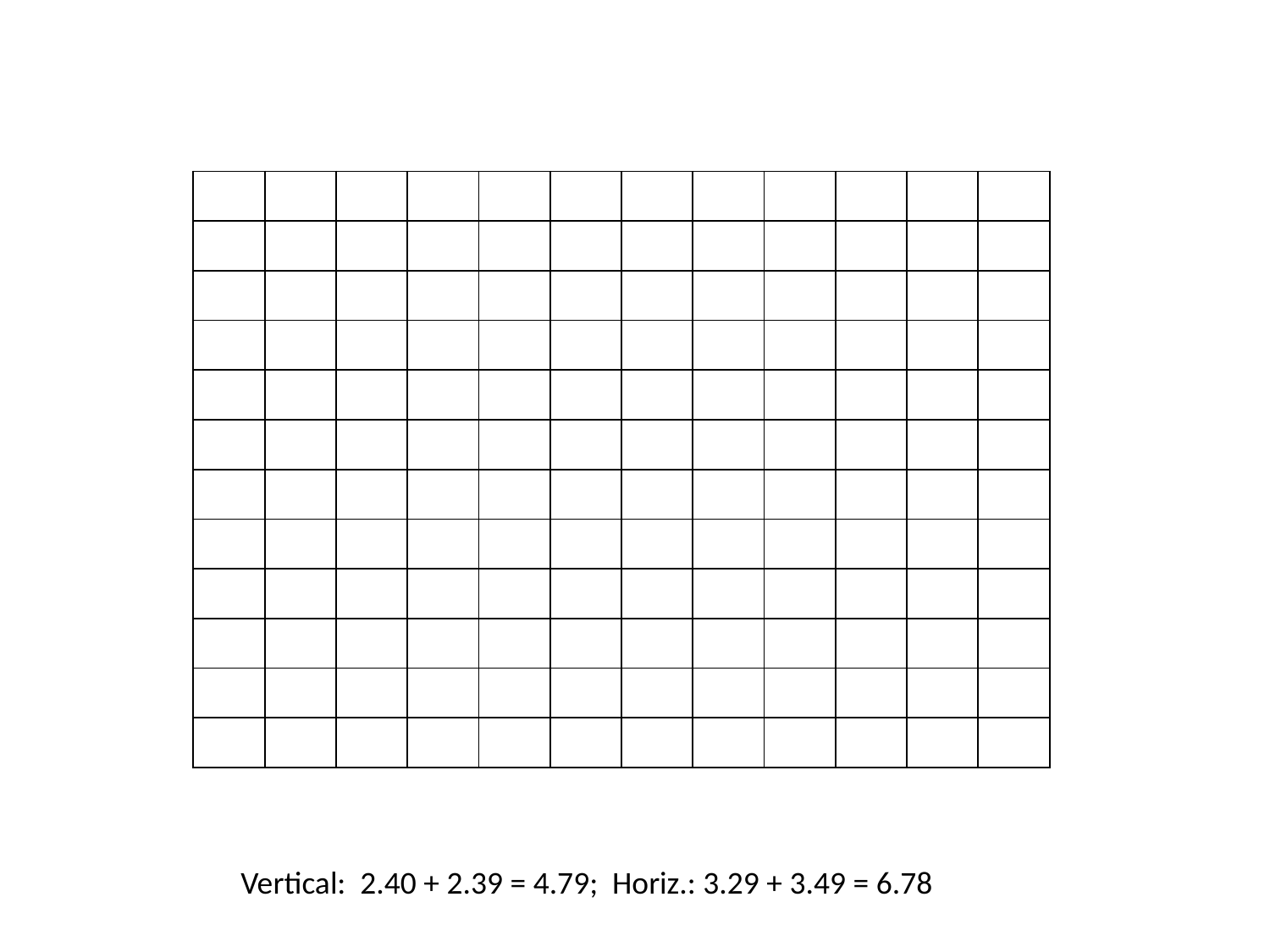

|  |  |  |  |  |  |  |  |  |  |  |  |
| --- | --- | --- | --- | --- | --- | --- | --- | --- | --- | --- | --- |
|  |  |  |  |  |  |  |  |  |  |  |  |
|  |  |  |  |  |  |  |  |  |  |  |  |
|  |  |  |  |  |  |  |  |  |  |  |  |
|  |  |  |  |  |  |  |  |  |  |  |  |
|  |  |  |  |  |  |  |  |  |  |  |  |
|  |  |  |  |  |  |  |  |  |  |  |  |
|  |  |  |  |  |  |  |  |  |  |  |  |
|  |  |  |  |  |  |  |  |  |  |  |  |
|  |  |  |  |  |  |  |  |  |  |  |  |
|  |  |  |  |  |  |  |  |  |  |  |  |
|  |  |  |  |  |  |  |  |  |  |  |  |
Vertical:  2.40 + 2.39 = 4.79;  Horiz.: 3.29 + 3.49 = 6.78